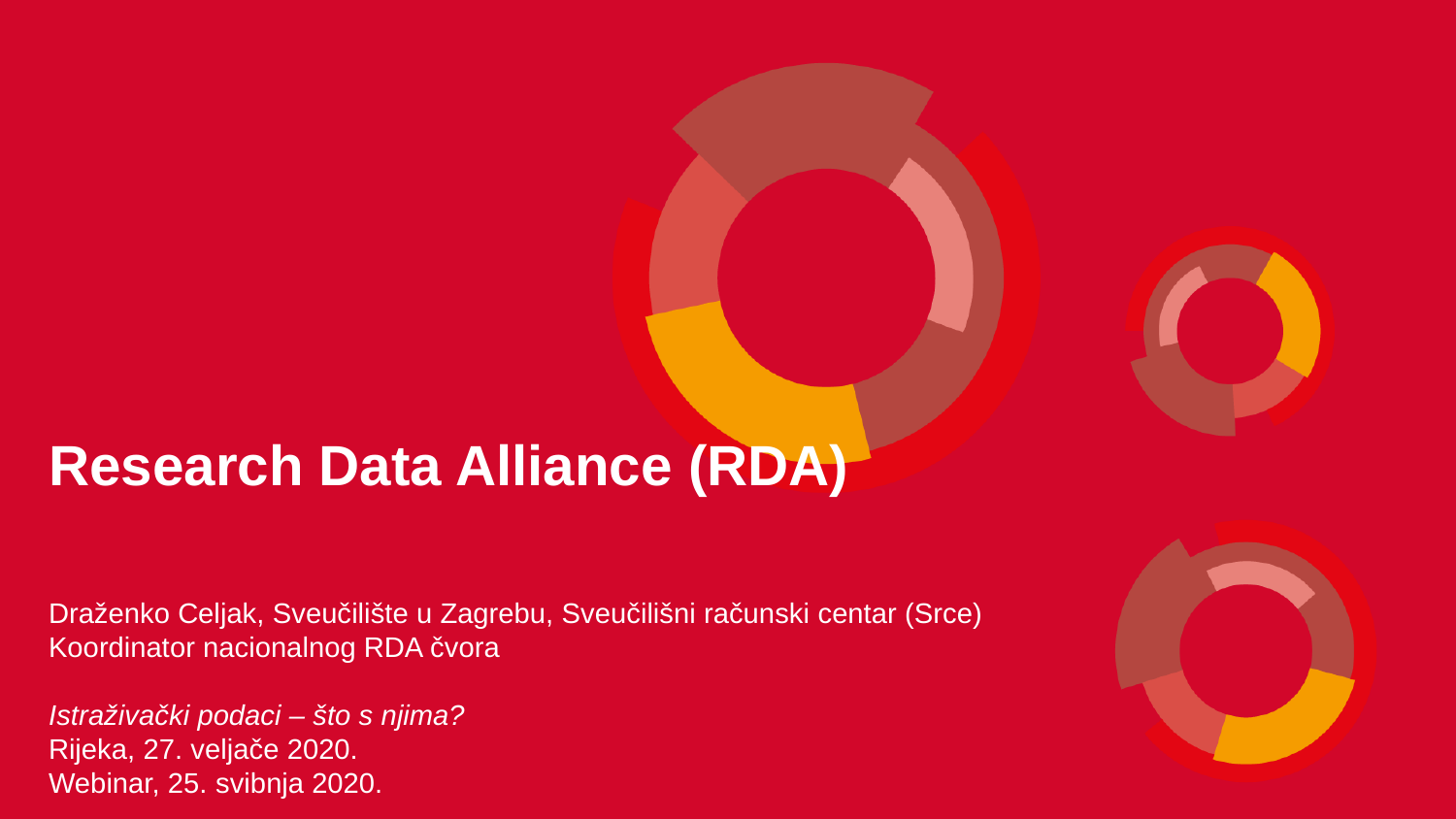

Research Data Alliance (RDA)
Draženko Celjak, Sveučilište u Zagrebu, Sveučilišni računski centar (Srce)
Koordinator nacionalnog RDA čvora

Istraživački podaci – što s njima?
Rijeka, 27. veljače 2020.
Webinar, 25. svibnja 2020.